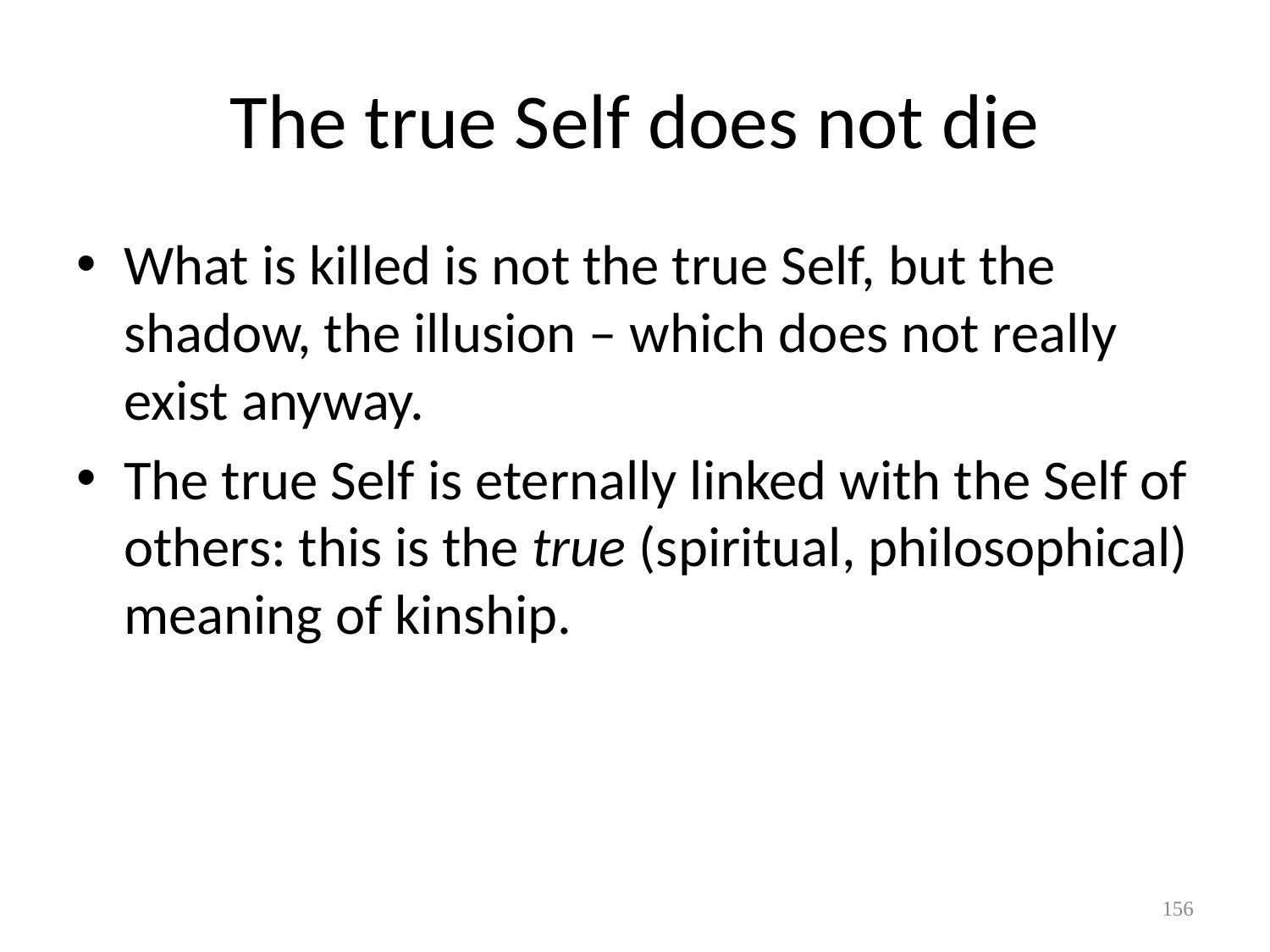

# The true Self does not die
What is killed is not the true Self, but the shadow, the illusion – which does not really exist anyway.
The true Self is eternally linked with the Self of others: this is the true (spiritual, philosophical) meaning of kinship.

156